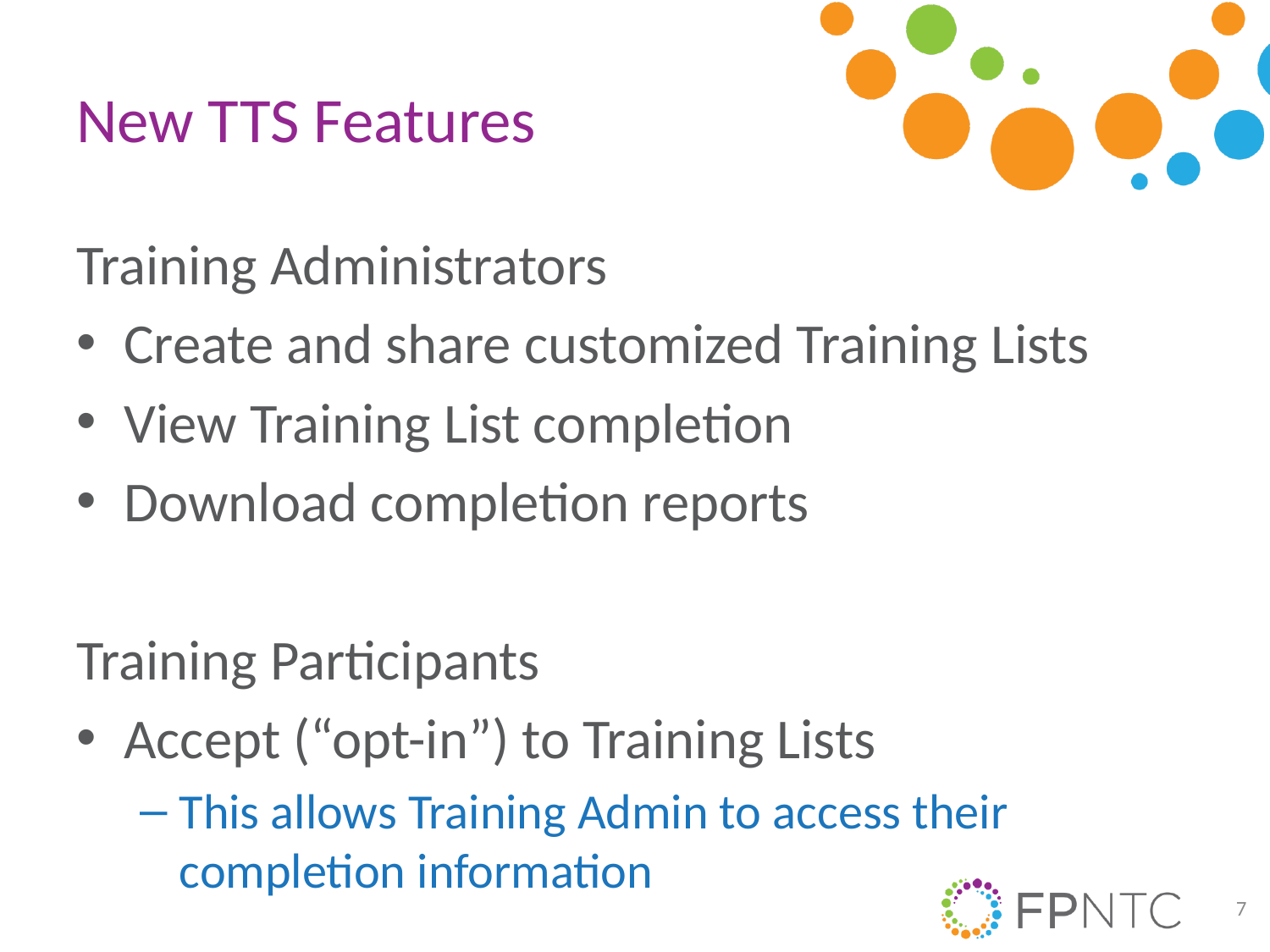

# New TTS Features
Training Administrators
Create and share customized Training Lists
View Training List completion
Download completion reports

Training Participants
Accept (“opt-in”) to Training Lists
This allows Training Admin to access their completion information
7